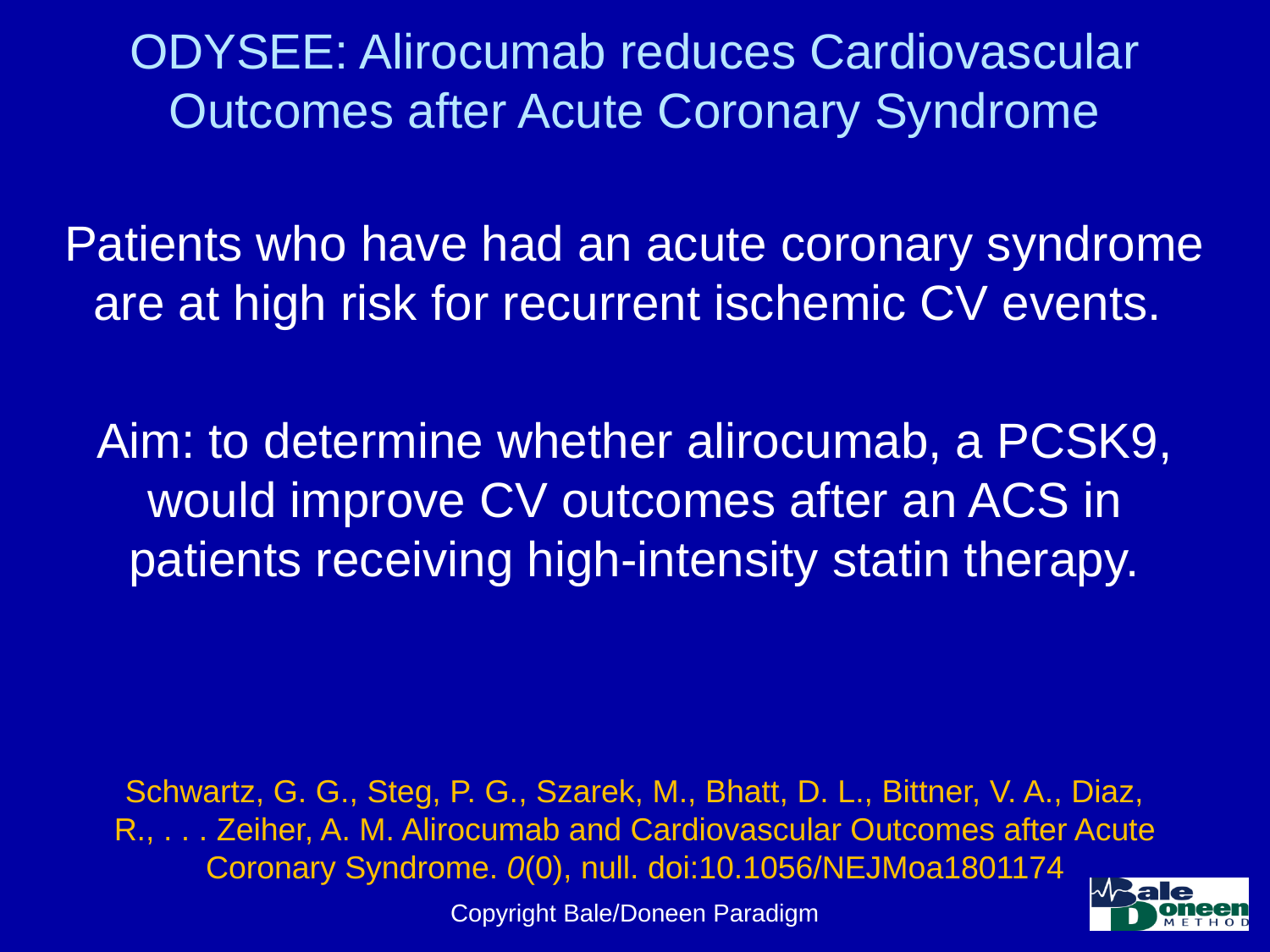

# ODYSEE: Alirocumab reduces Cardiovascular Outcomes after Acute Coronary Syndrome
Patients who have had an acute coronary syndrome are at high risk for recurrent ischemic CV events.

Aim: to determine whether alirocumab, a PCSK9, would improve CV outcomes after an ACS in patients receiving high-intensity statin therapy.
Schwartz, G. G., Steg, P. G., Szarek, M., Bhatt, D. L., Bittner, V. A., Diaz, R., . . . Zeiher, A. M. Alirocumab and Cardiovascular Outcomes after Acute Coronary Syndrome. 0(0), null. doi:10.1056/NEJMoa1801174

Copyright Bale/Doneen Paradigm